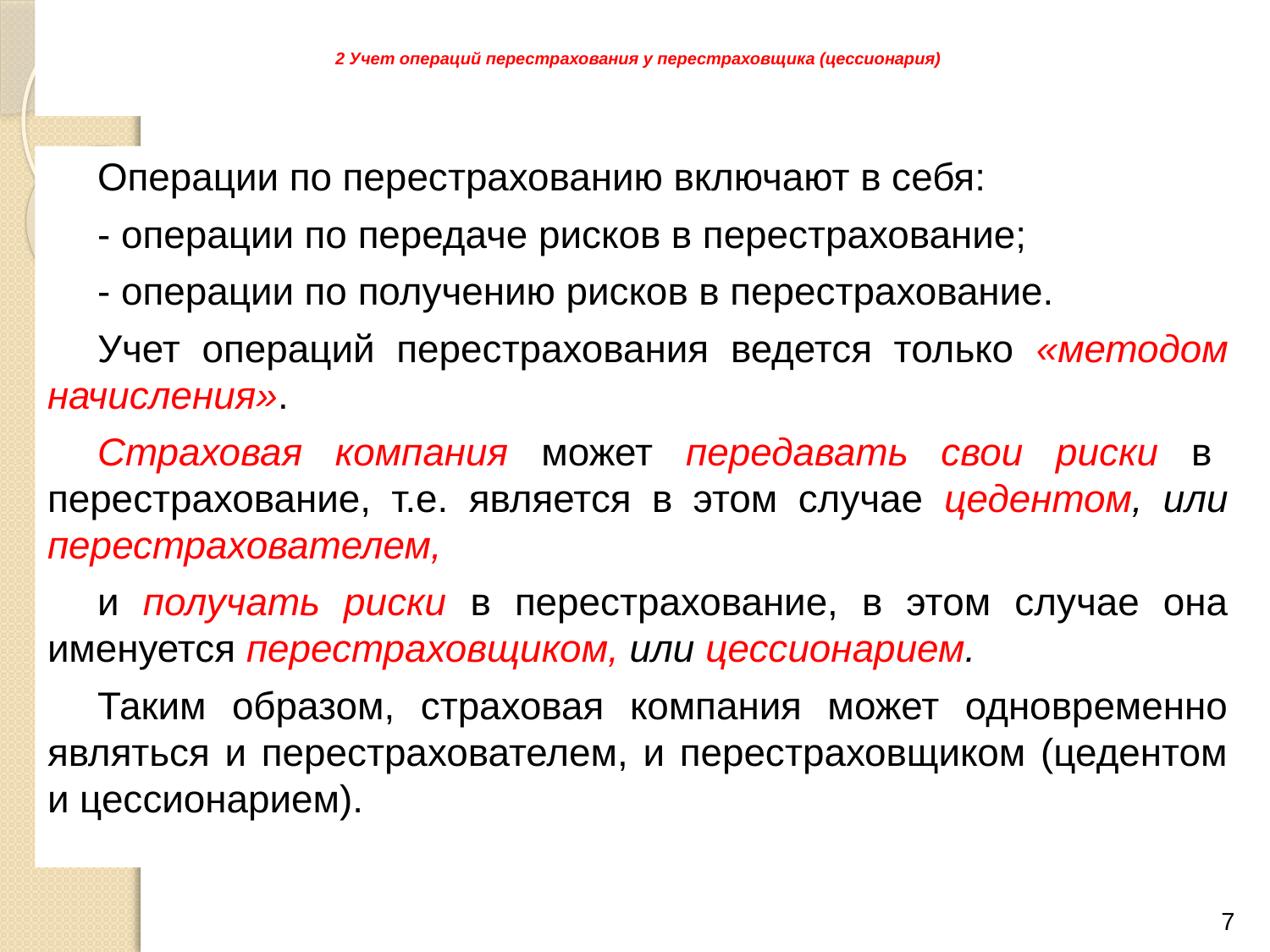

# 2 Учет операций перестрахования у перестраховщика (цессионария)
Операции по перестрахованию включают в себя:
- операции по передаче рисков в перестрахование;
- операции по получению рисков в перестрахование.
Учет  операций  перестрахования  ведется  только  «методом начисления».
Страховая  компания  может  передавать  свои  риски  в  перестрахование, т.е. является в этом случае цедентом, или перестрахователем,
и получать риски в перестрахование, в этом случае она именуется перестраховщиком, или цессионарием.
Таким образом, страховая компания может одновременно являться и перестрахователем, и перестраховщиком (цедентом и цессионарием).

7